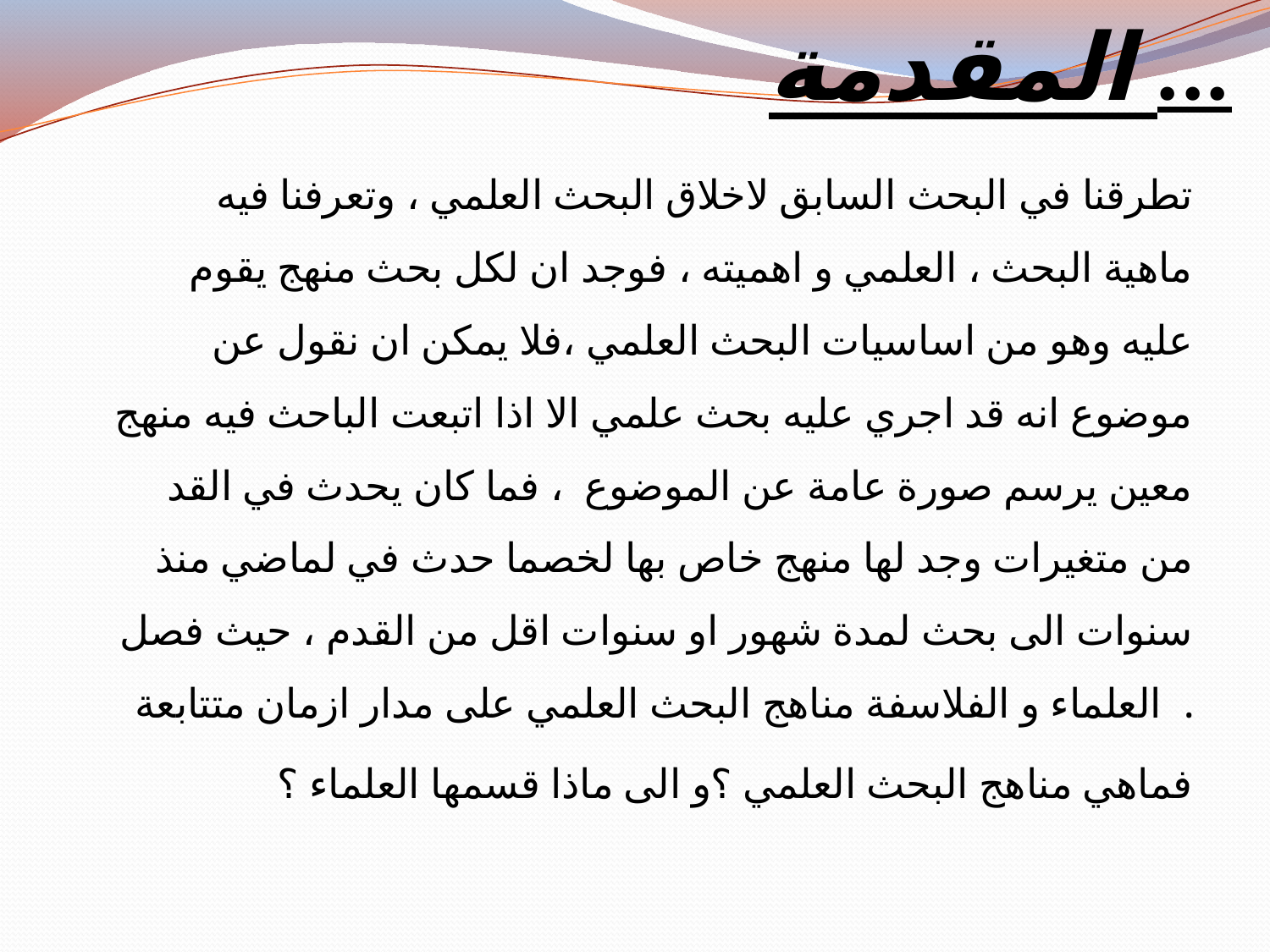

# المقدمة ...
       تطرقنا في البحث السابق لاخلاق البحث العلمي ، وتعرفنا فيه ماهية البحث ، العلمي و اهميته ، فوجد ان لكل بحث منهج يقوم عليه وهو من اساسيات البحث العلمي ،فلا يمكن ان نقول عن موضوع انه قد اجري عليه بحث علمي الا اذا اتبعت الباحث فيه منهج معين يرسم صورة عامة عن الموضوع  ، فما كان يحدث في القد من متغيرات وجد لها منهج خاص بها لخصما حدث في لماضي منذ سنوات الى بحث لمدة شهور او سنوات اقل من القدم ، حيث فصل العلماء و الفلاسفة مناهج البحث العلمي على مدار ازمان متتابعة  .
    فماهي مناهج البحث العلمي ؟و الى ماذا قسمها العلماء ؟